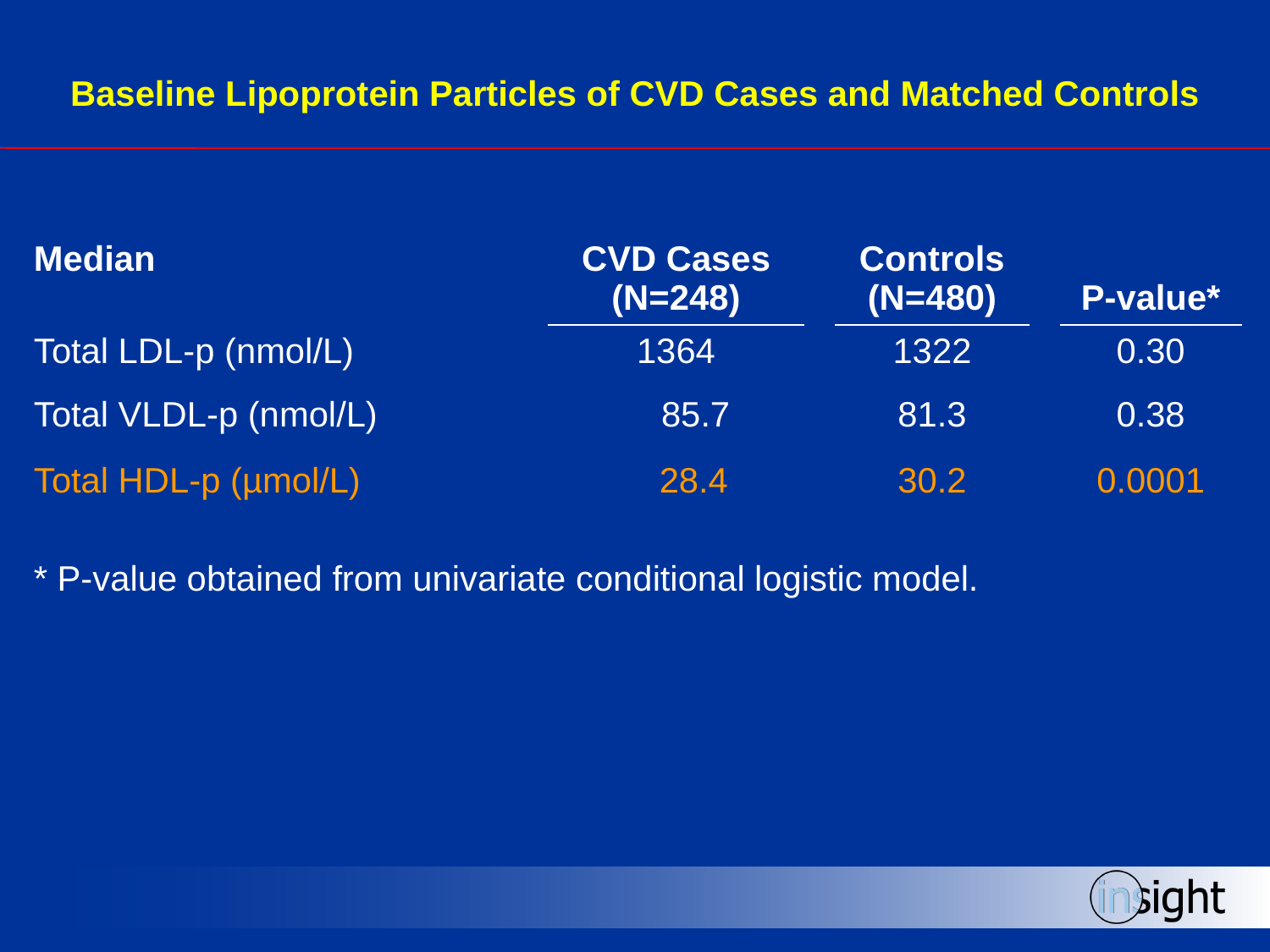

# Baseline Lipoprotein Particles of CVD Cases and Matched Controls
| Median |  | CVD Cases (N=248) |  |  | Controls (N=480) |  | P-value\* |
| --- | --- | --- | --- | --- | --- | --- | --- |
| Total LDL-p (nmol/L) |  | 1364 |  |  | 1322 |  | 0.30 |
| Total VLDL-p (nmol/L) |  | 85.7 |  |  | 81.3 |  | 0.38 |
| Total HDL-p (µmol/L) |  |  | 28.4 |  | 30.2 |  | 0.0001 |
| \* P-value obtained from univariate conditional logistic model. |  |  |  |  |  |  |  |